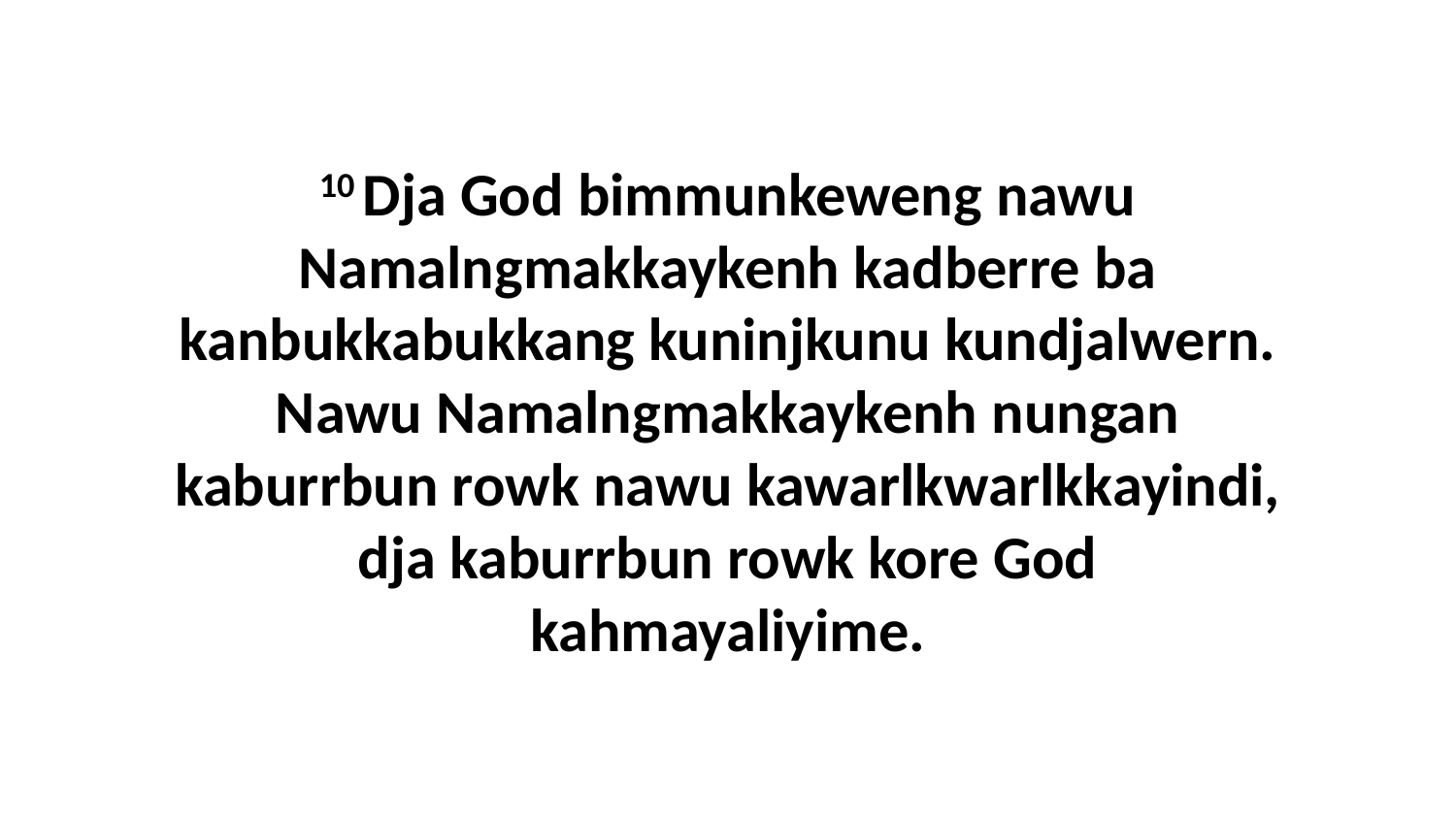

10 Dja God bimmunkeweng nawu Namalngmakkaykenh kadberre ba kanbukkabukkang kuninjkunu kundjalwern. Nawu Namalngmakkaykenh nungan kaburrbun rowk nawu kawarlkwarlkkayindi, dja kaburrbun rowk kore God kahmayaliyime.